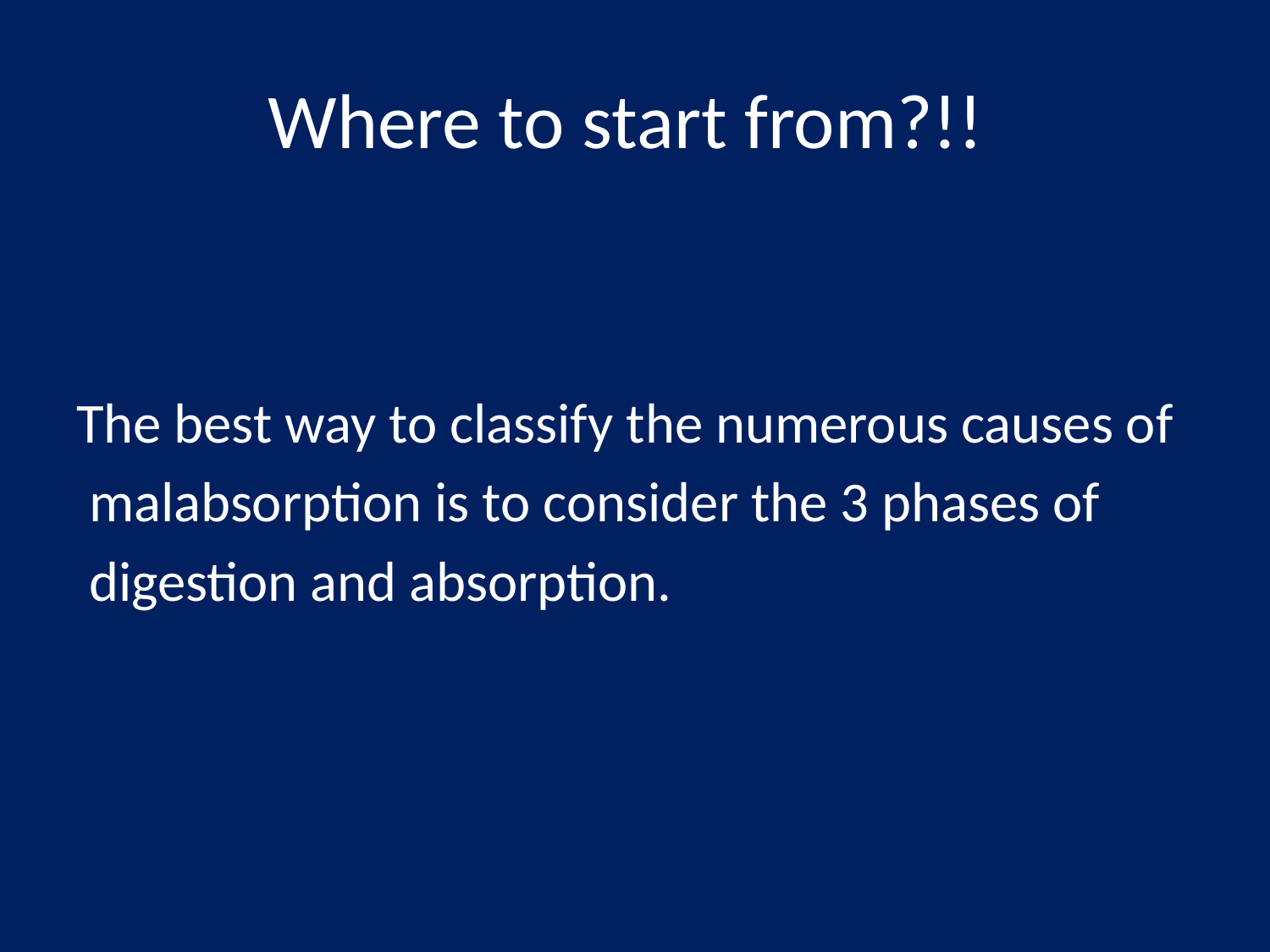

# Where to start from?!!

The best way to classify the numerous causes of
 malabsorption is to consider the 3 phases of
 digestion and absorption.